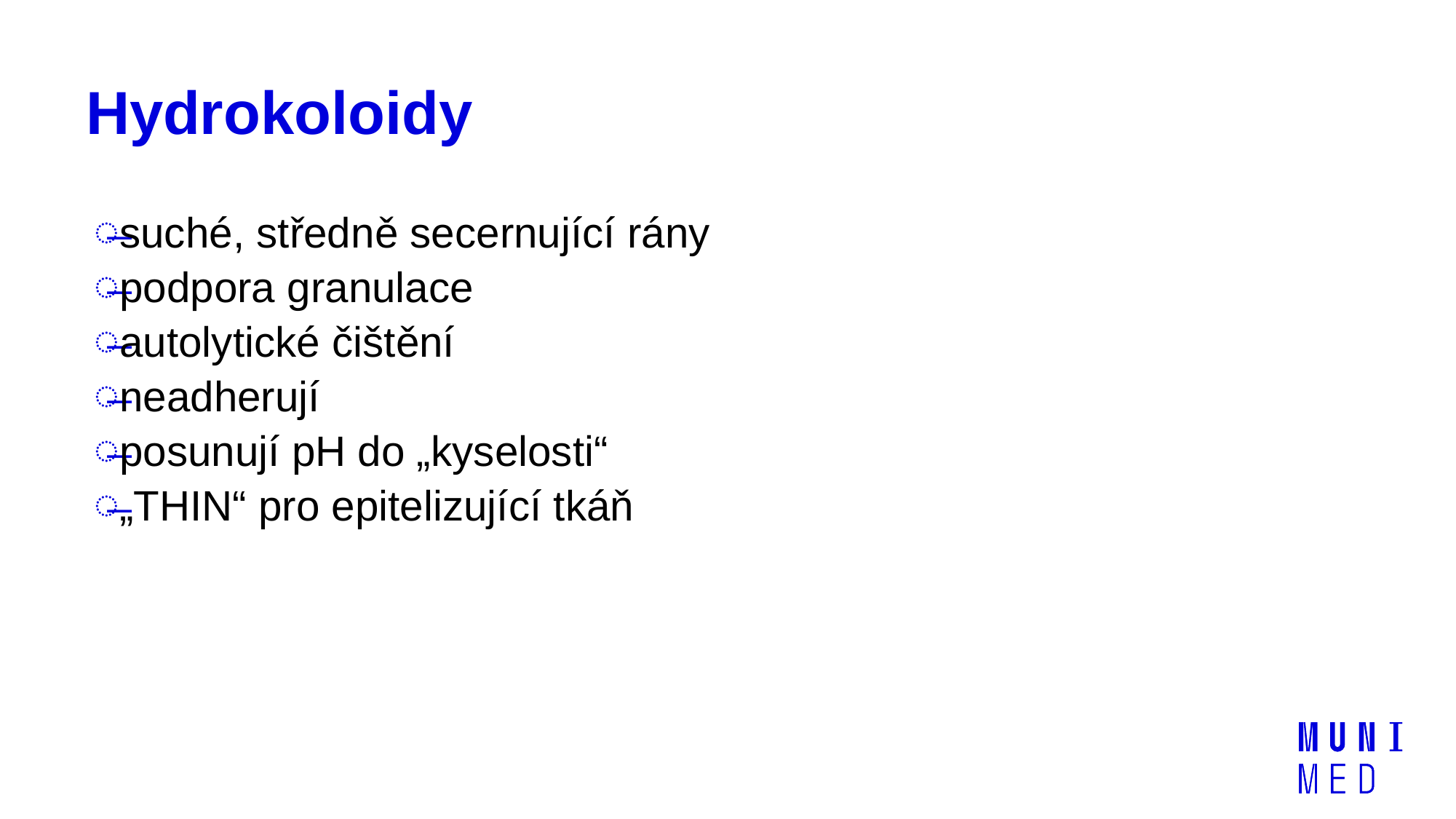

# Hydrokoloidy
suché, středně secernující rány
podpora granulace
autolytické čištění
neadherují
posunují pH do „kyselosti“
„THIN“ pro epitelizující tkáň